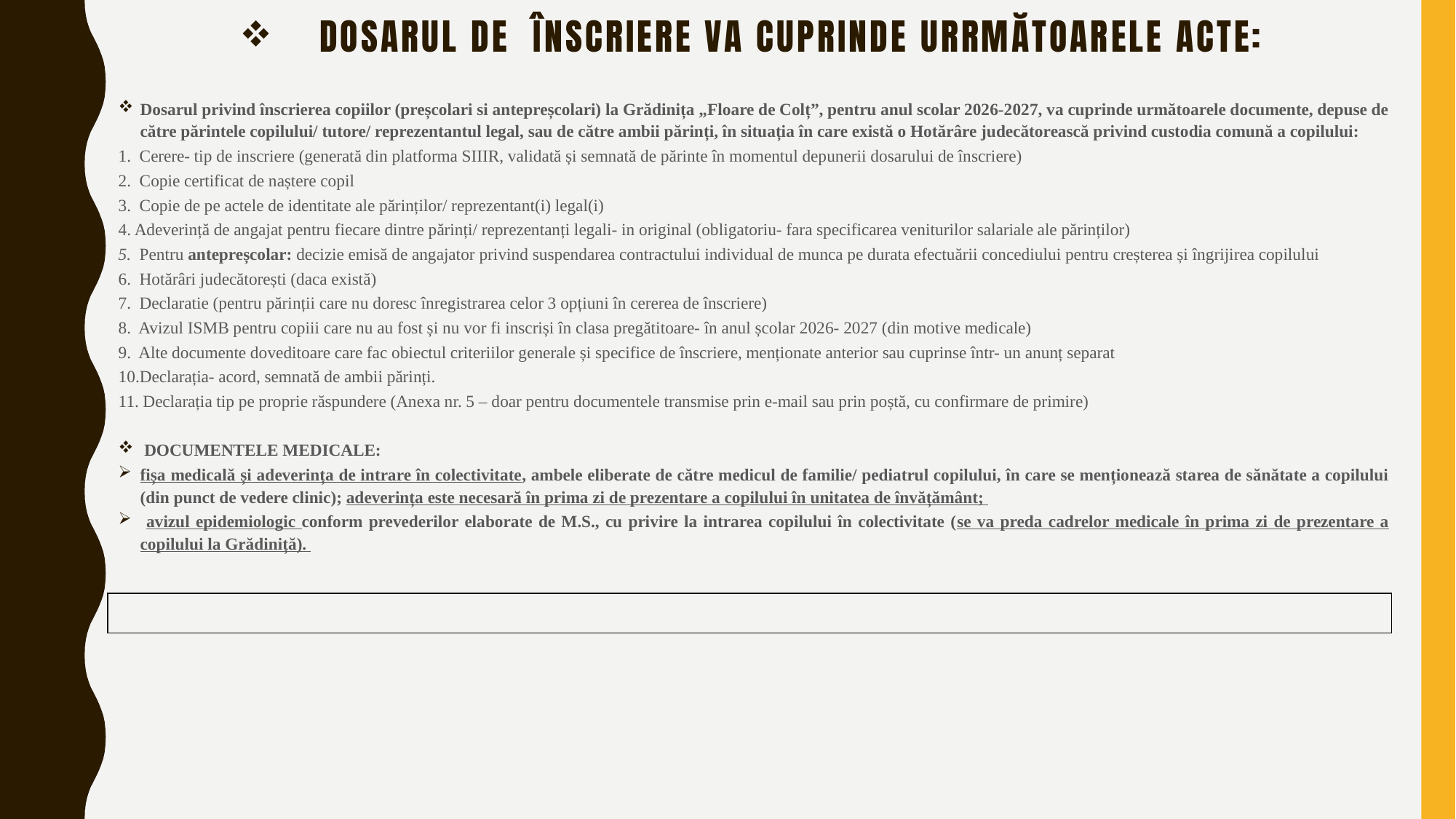

# DOSARUL DE  ÎNSCRIERE VA CUPRINDE URRMĂTOARELE ACTE:

Dosarul privind înscrierea copiilor (preșcolari si antepreșcolari) la Grădinița „Floare de Colț”, pentru anul scolar 2026-2027, va cuprinde următoarele documente, depuse de către părintele copilului/ tutore/ reprezentantul legal, sau de către ambii părinți, în situația în care există o Hotărâre judecătorească privind custodia comună a copilului:
1.  Cerere- tip de inscriere (generată din platforma SIIIR, validată și semnată de părinte în momentul depunerii dosarului de înscriere)
2.  Copie certificat de naștere copil
3.  Copie de pe actele de identitate ale părinților/ reprezentant(i) legal(i)
4. Adeverință de angajat pentru fiecare dintre părinți/ reprezentanți legali- in original (obligatoriu- fara specificarea veniturilor salariale ale părinților)
5.  Pentru antepreșcolar: decizie emisă de angajator privind suspendarea contractului individual de munca pe durata efectuării concediului pentru creșterea și îngrijirea copilului
6.  Hotărâri judecătorești (daca există)
7.  Declaratie (pentru părinții care nu doresc înregistrarea celor 3 opțiuni în cererea de înscriere)
8.  Avizul ISMB pentru copiii care nu au fost și nu vor fi inscriși în clasa pregătitoare- în anul școlar 2026- 2027 (din motive medicale)
9.  Alte documente doveditoare care fac obiectul criteriilor generale și specifice de înscriere, menționate anterior sau cuprinse într- un anunț separat
10.Declarația- acord, semnată de ambii părinți.
11. Declarația tip pe proprie răspundere (Anexa nr. 5 – doar pentru documentele transmise prin e-mail sau prin poștă, cu confirmare de primire)

 DOCUMENTELE MEDICALE:
fișa medicală și adeverința de intrare în colectivitate, ambele eliberate de către medicul de familie/ pediatrul copilului, în care se menționează starea de sănătate a copilului (din punct de vedere clinic); adeverința este necesară în prima zi de prezentare a copilului în unitatea de învățământ;
 avizul epidemiologic conform prevederilor elaborate de M.S., cu privire la intrarea copilului în colectivitate (se va preda cadrelor medicale în prima zi de prezentare a copilului la Grădiniță).

|  |
| --- |